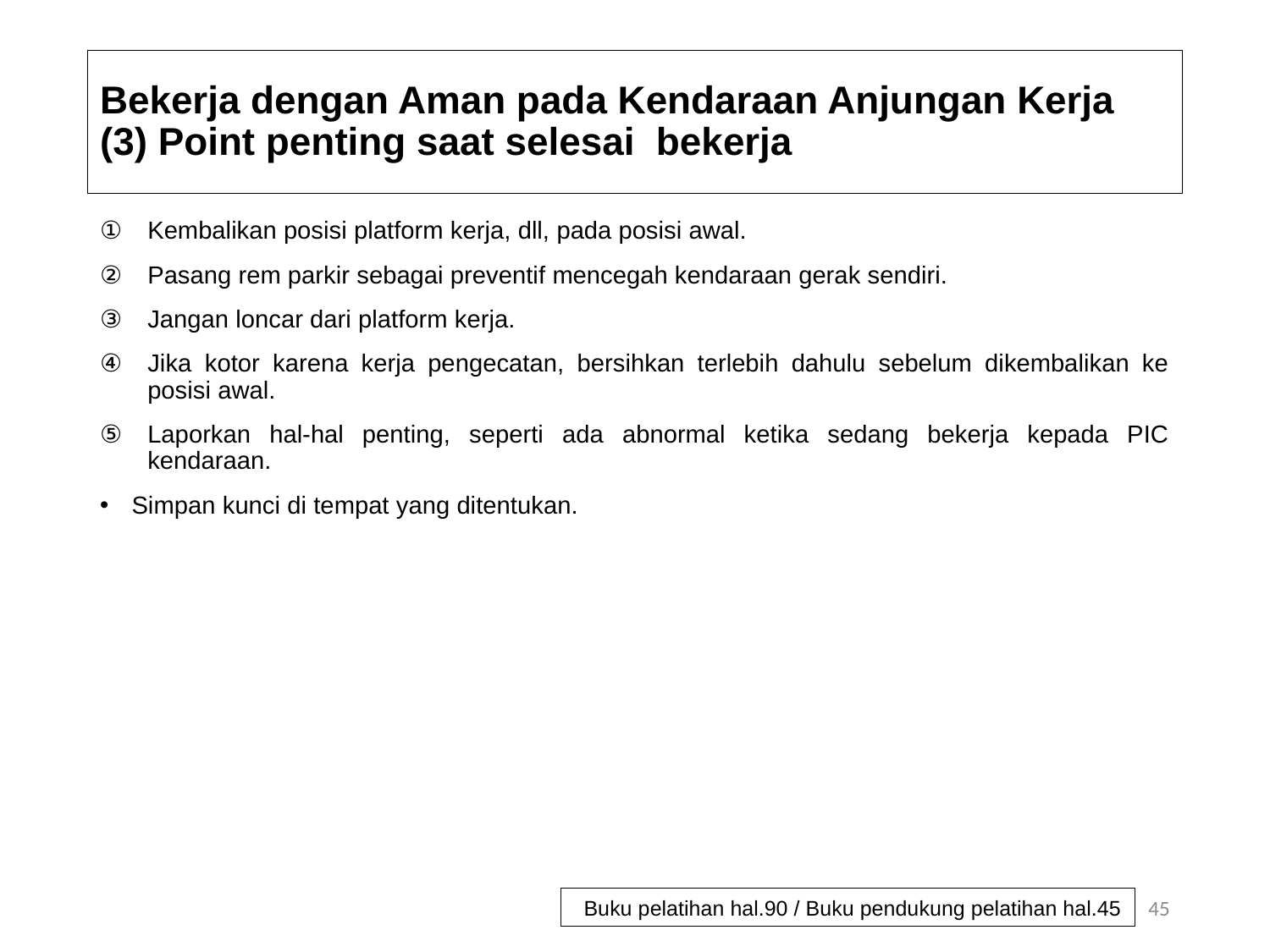

# Bekerja dengan Aman pada Kendaraan Anjungan Kerja (3) Point penting saat selesai  bekerja
Kembalikan posisi platform kerja, dll, pada posisi awal.
Pasang rem parkir sebagai preventif mencegah kendaraan gerak sendiri.
Jangan loncar dari platform kerja.
Jika kotor karena kerja pengecatan, bersihkan terlebih dahulu sebelum dikembalikan ke posisi awal.
Laporkan hal-hal penting, seperti ada abnormal ketika sedang bekerja kepada PIC kendaraan.
Simpan kunci di tempat yang ditentukan.
45
Buku pelatihan hal.90 / Buku pendukung pelatihan hal.45